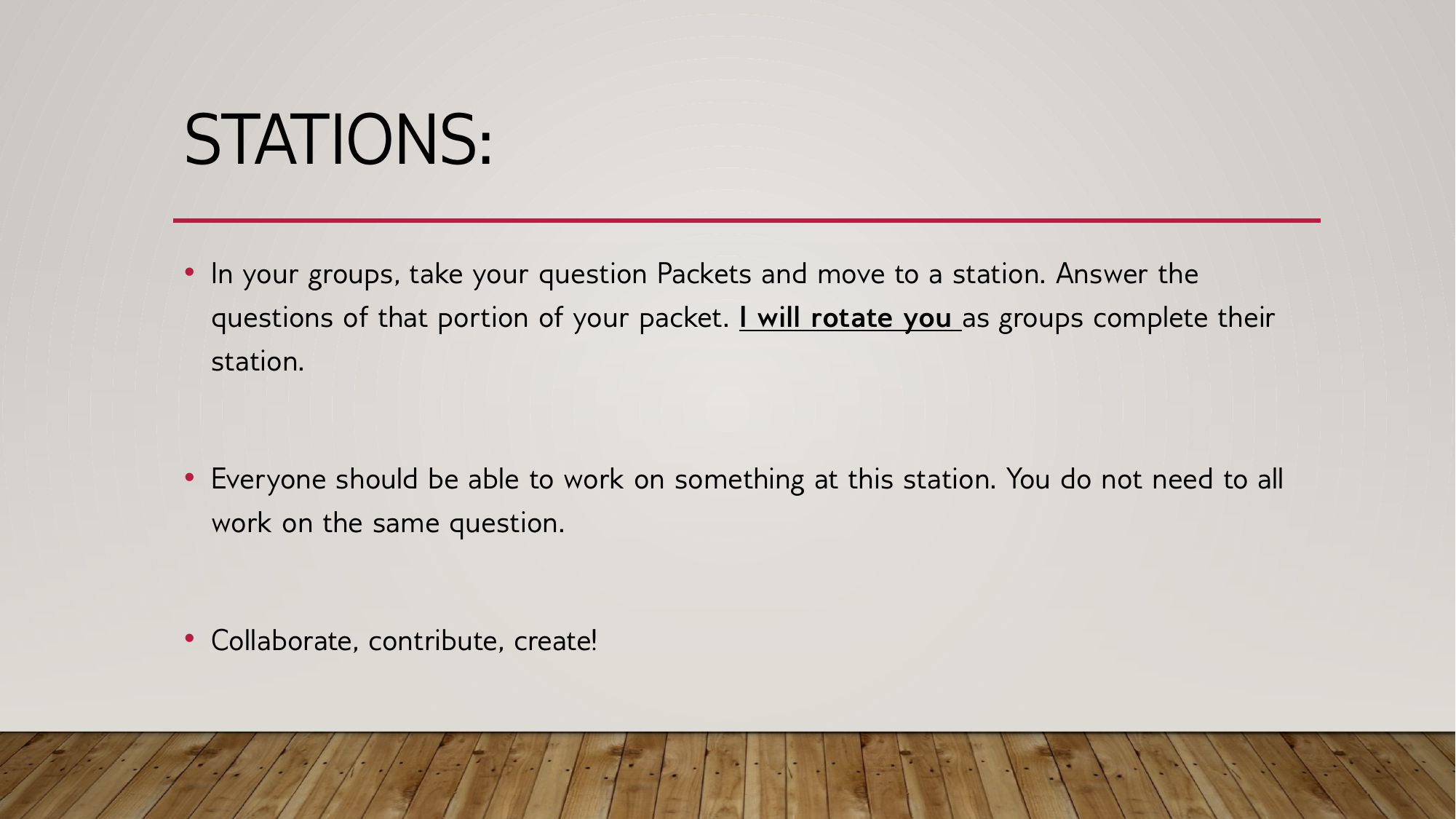

# Stations:
In your groups, take your question Packets and move to a station. Answer the questions of that portion of your packet. I will rotate you as groups complete their station.

Everyone should be able to work on something at this station. You do not need to all work on the same question.

Collaborate, contribute, create!